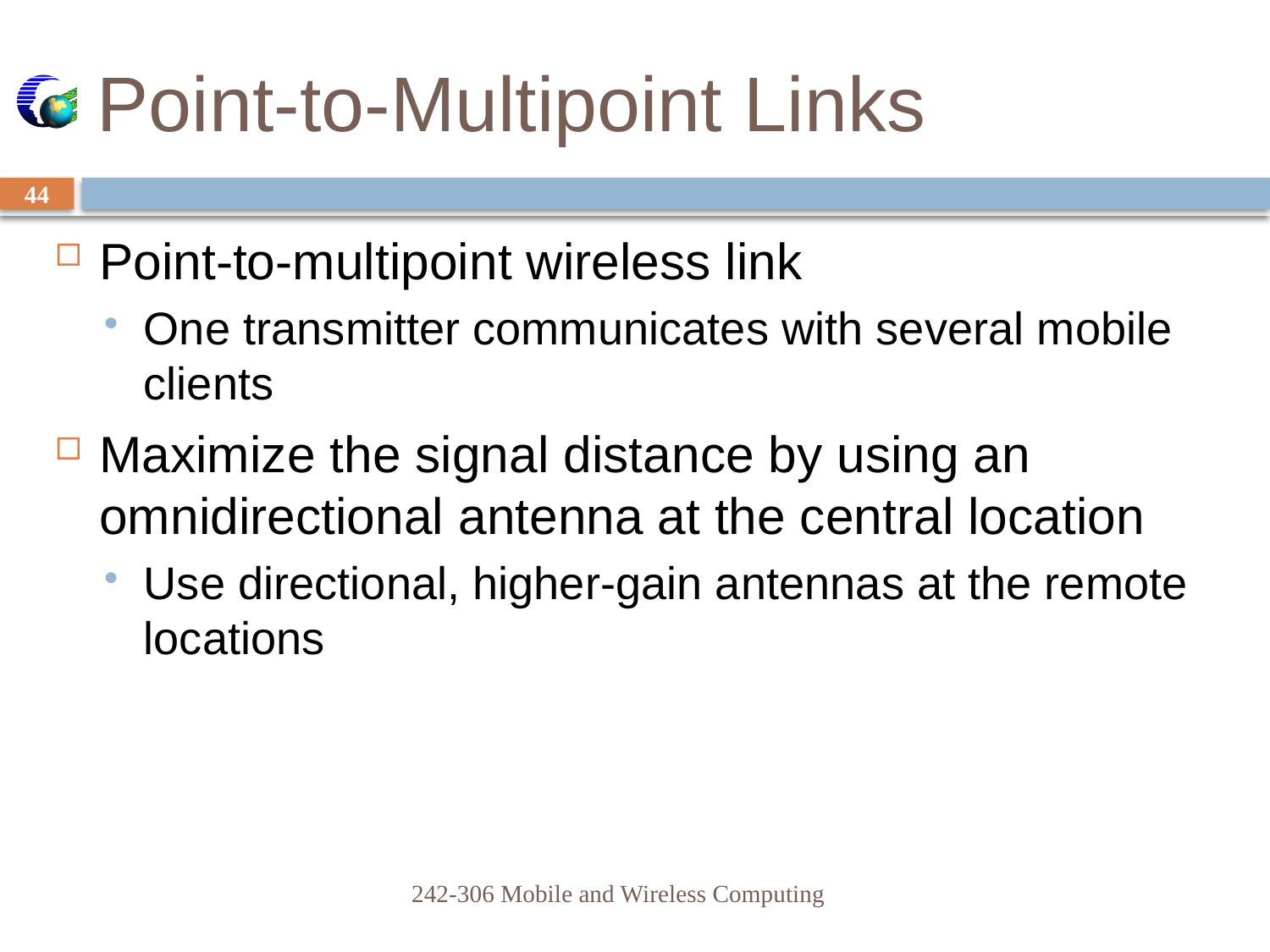

# Point-to-Multipoint Links
44
Point-to-multipoint wireless link
One transmitter communicates with several mobile clients
Maximize the signal distance by using an omnidirectional antenna at the central location
Use directional, higher-gain antennas at the remote locations
242-306 Mobile and Wireless Computing